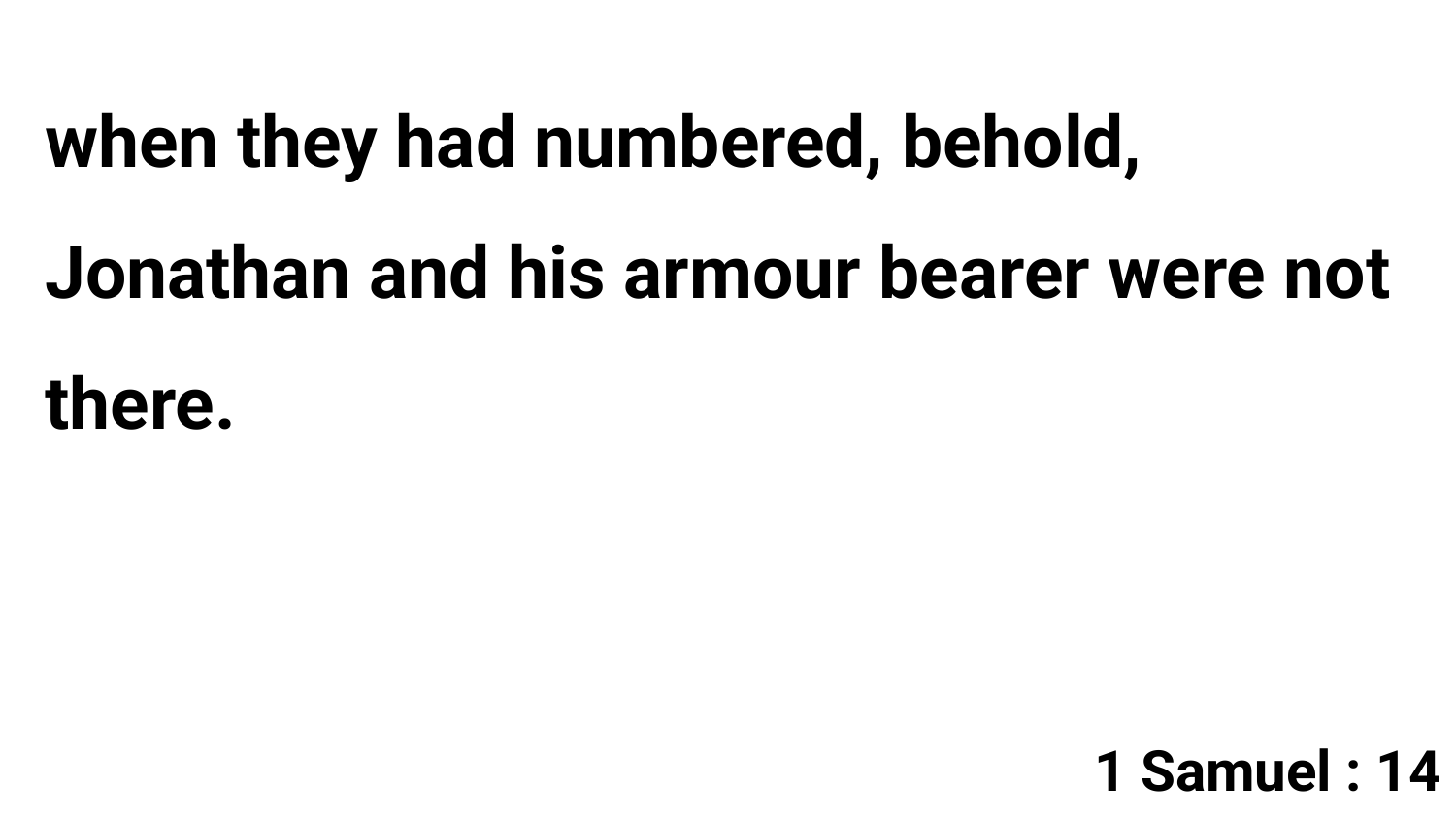

when they had numbered, behold, Jonathan and his armour bearer were not there.
1 Samuel : 14